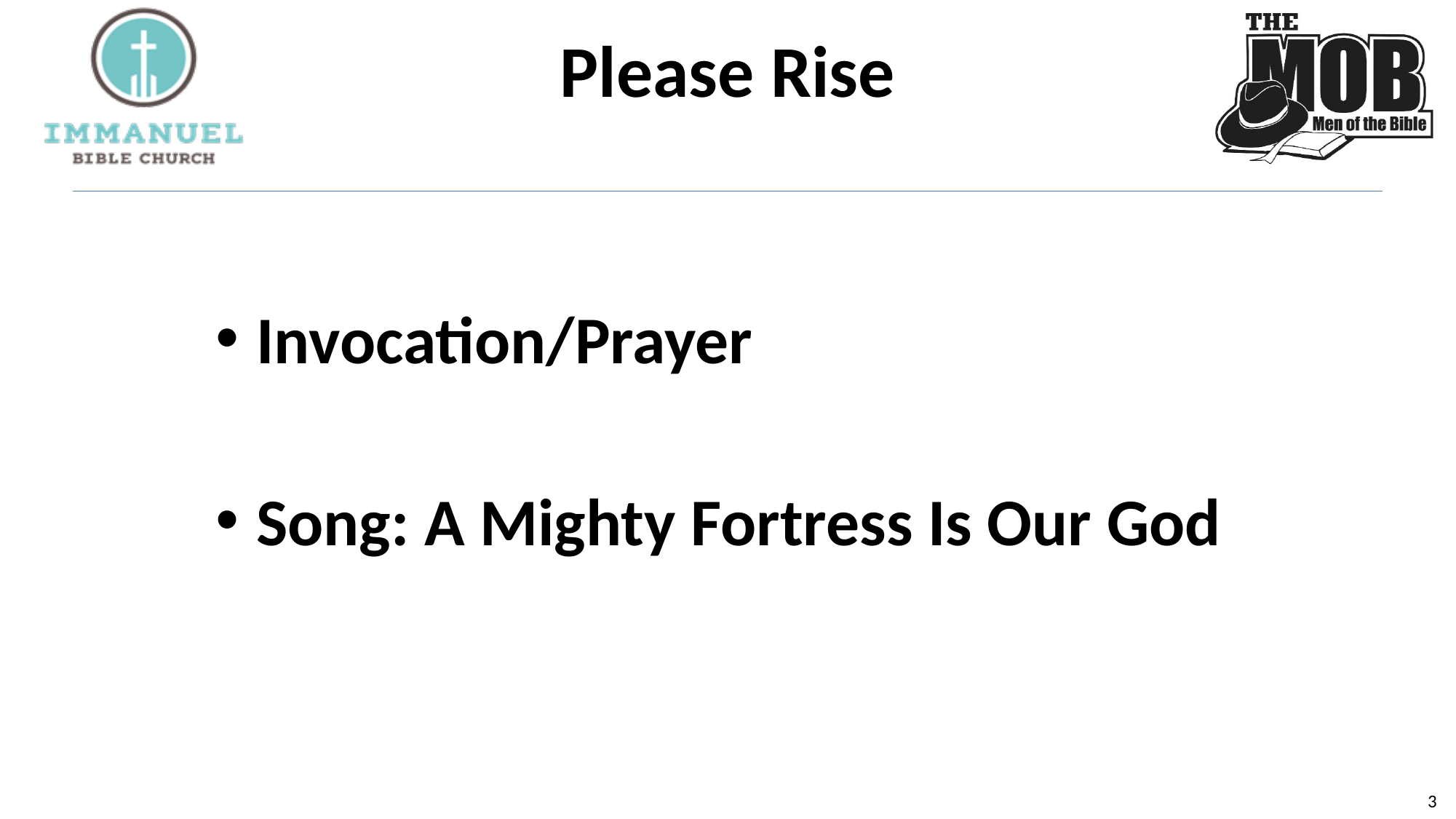

# Please Rise
Invocation/Prayer
Song: A Mighty Fortress Is Our God

3